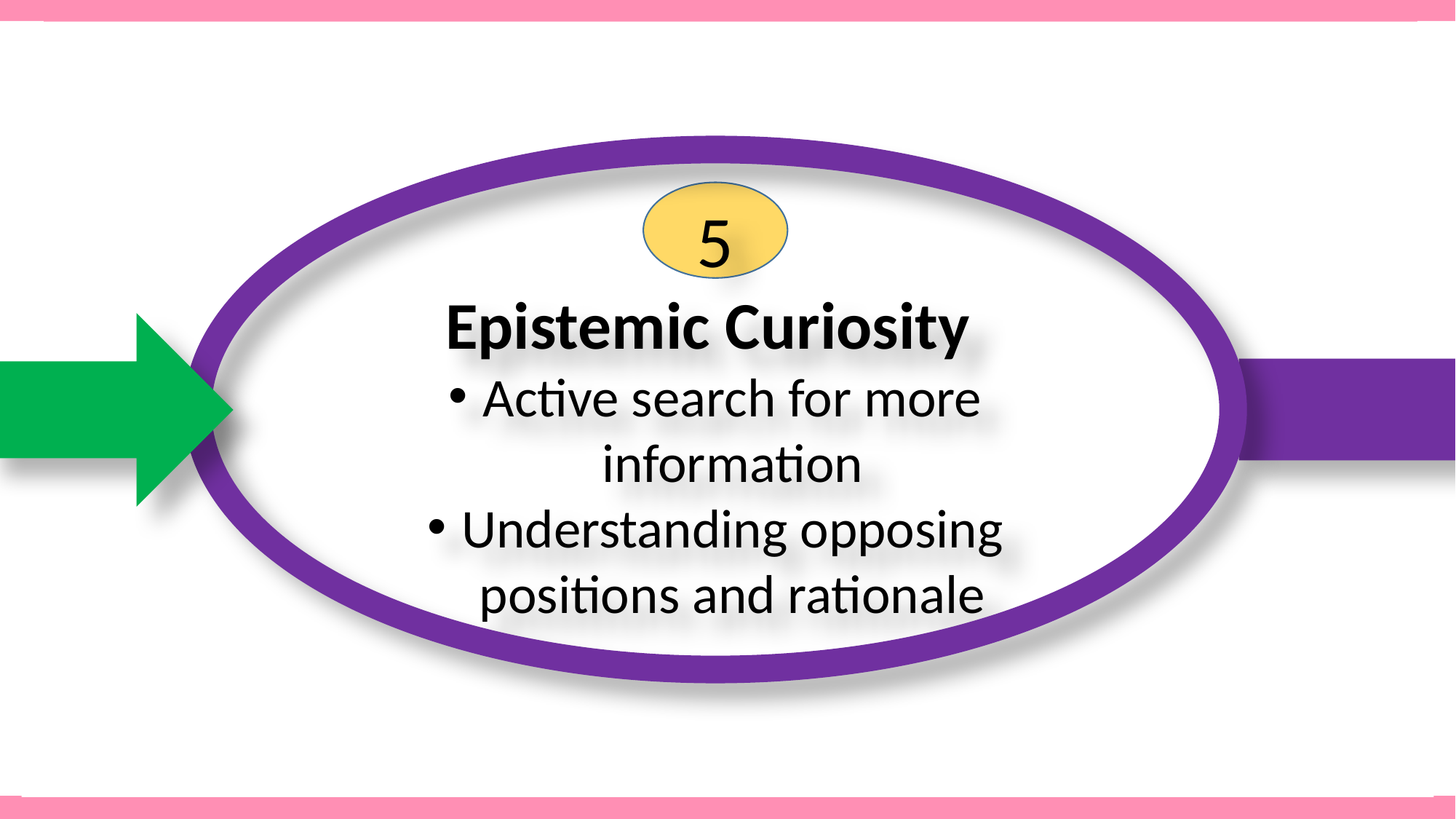

5
Epistemic Curiosity
Active search for more information
Understanding opposing positions and rationale